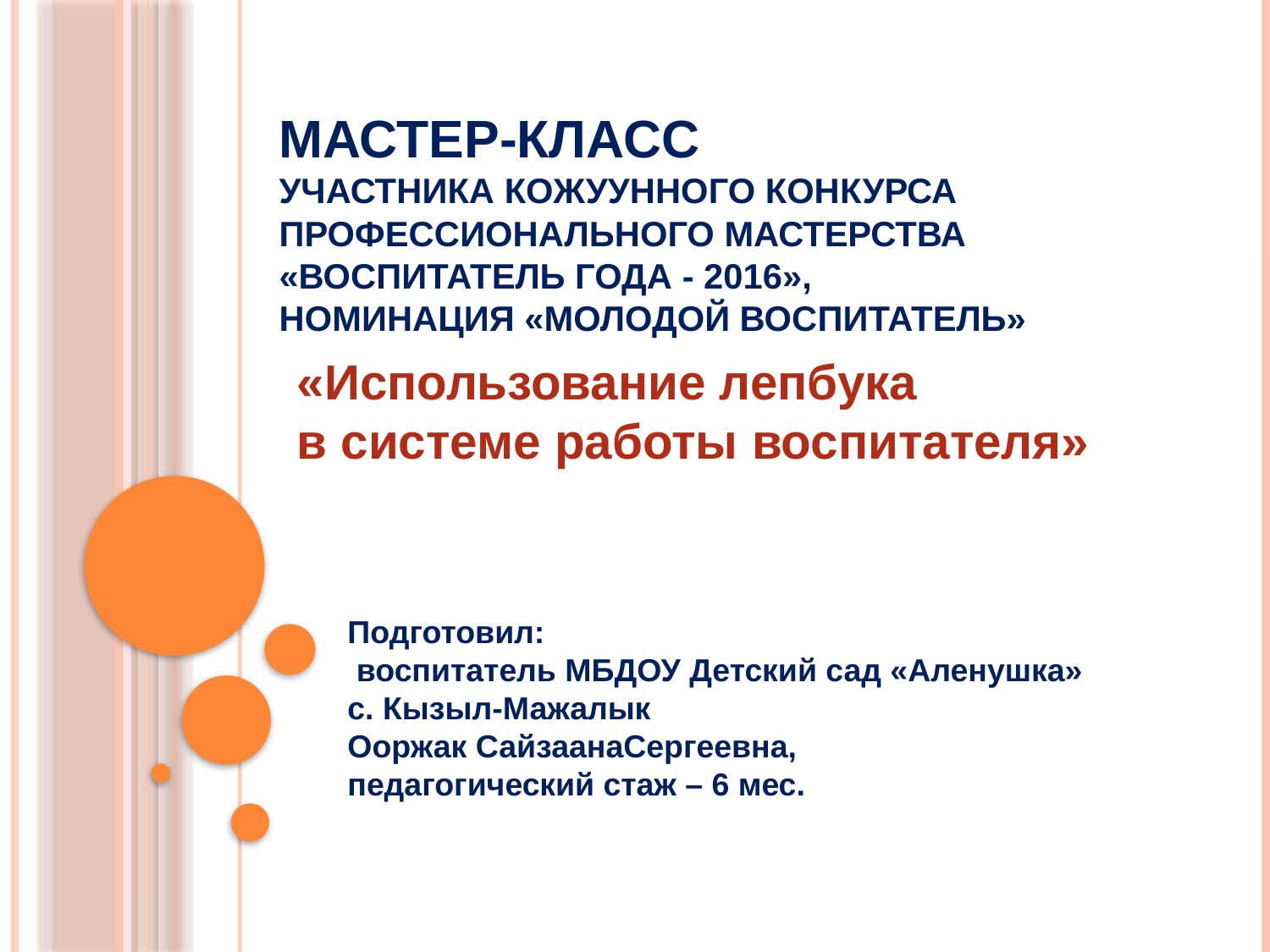

# Мастер-класс участника кожуунного конкурса профессионального мастерства «Воспитатель года - 2016», номинация «Молодой воспитатель»
«Использование лепбука
в системе работы воспитателя»
Подготовил:
 воспитатель МБДОУ Детский сад «Аленушка»
с. Кызыл-Мажалык
Ооржак СайзаанаСергеевна,
педагогический стаж – 6 мес.